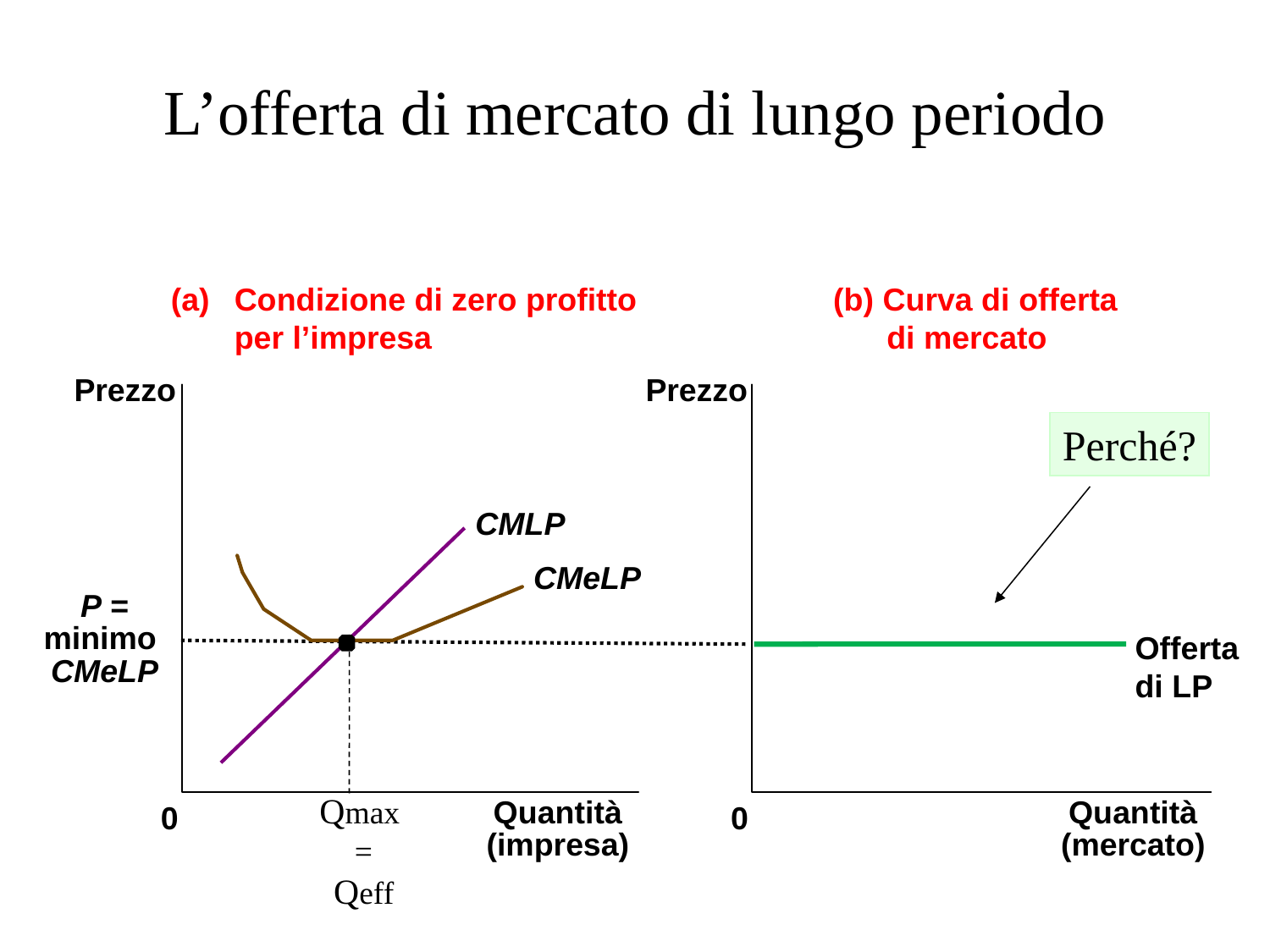

# L’offerta di mercato di lungo periodo
Condizione di zero profitto
	per l’impresa
(b) Curva di offerta
      di mercato
Prezzo
Prezzo

Perché?

CMLP

CMeLP
 P =
minimo
 CMeLP
Offerta
di LP

Qmax
=
Qeff
0
Quantità
(impresa)
0
Quantità
(mercato)